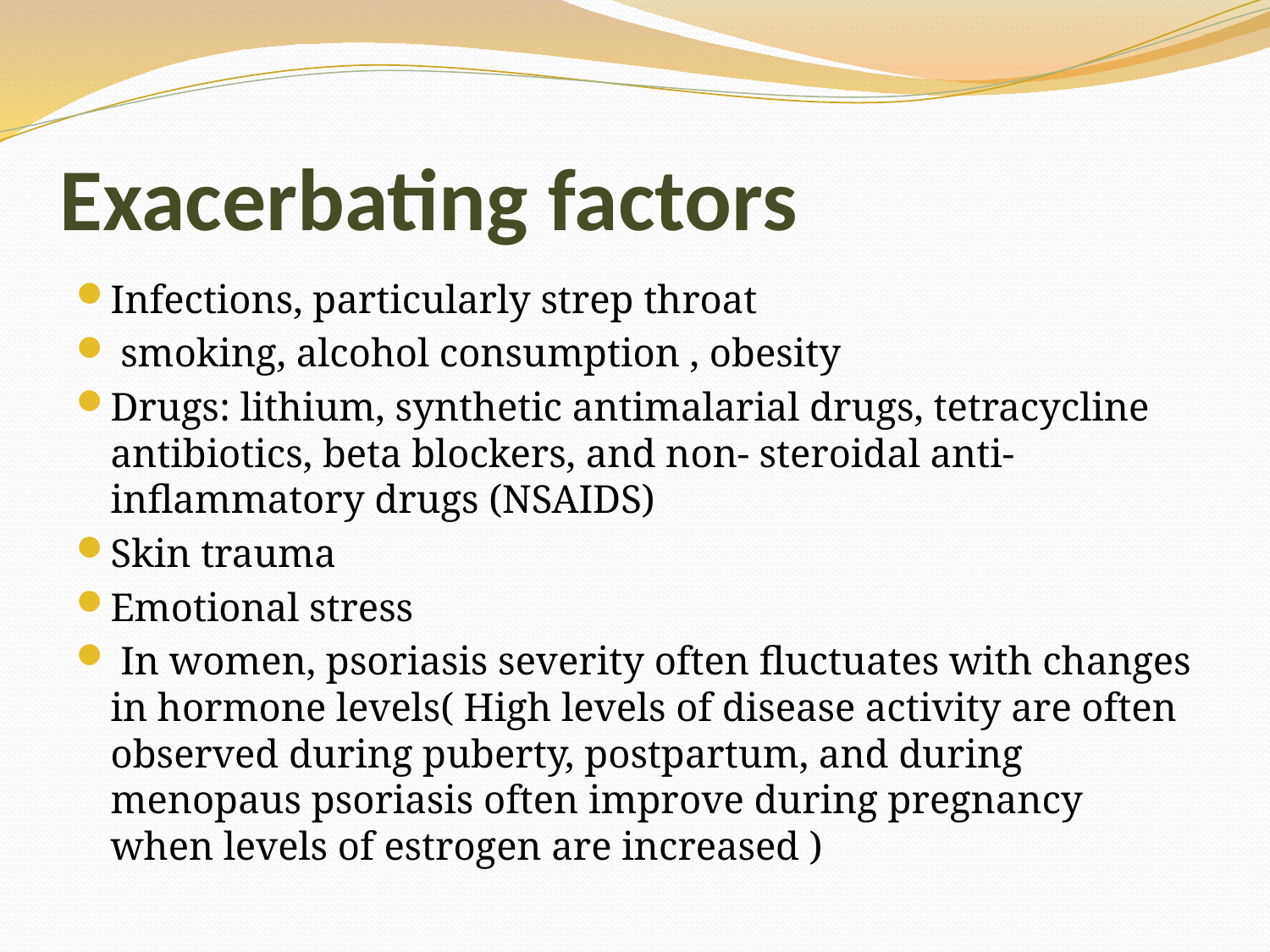

# Exacerbating factors
Infections, particularly strep throat
 smoking, alcohol consumption , obesity
Drugs: lithium, synthetic antimalarial drugs, tetracycline antibiotics, beta blockers, and non- steroidal anti‐inflammatory drugs (NSAIDS)
Skin trauma
Emotional stress
 In women, psoriasis severity often fluctuates with changes in hormone levels( High levels of disease activity are often observed during puberty, postpartum, and during menopaus psoriasis often improve during pregnancy when levels of estrogen are increased )